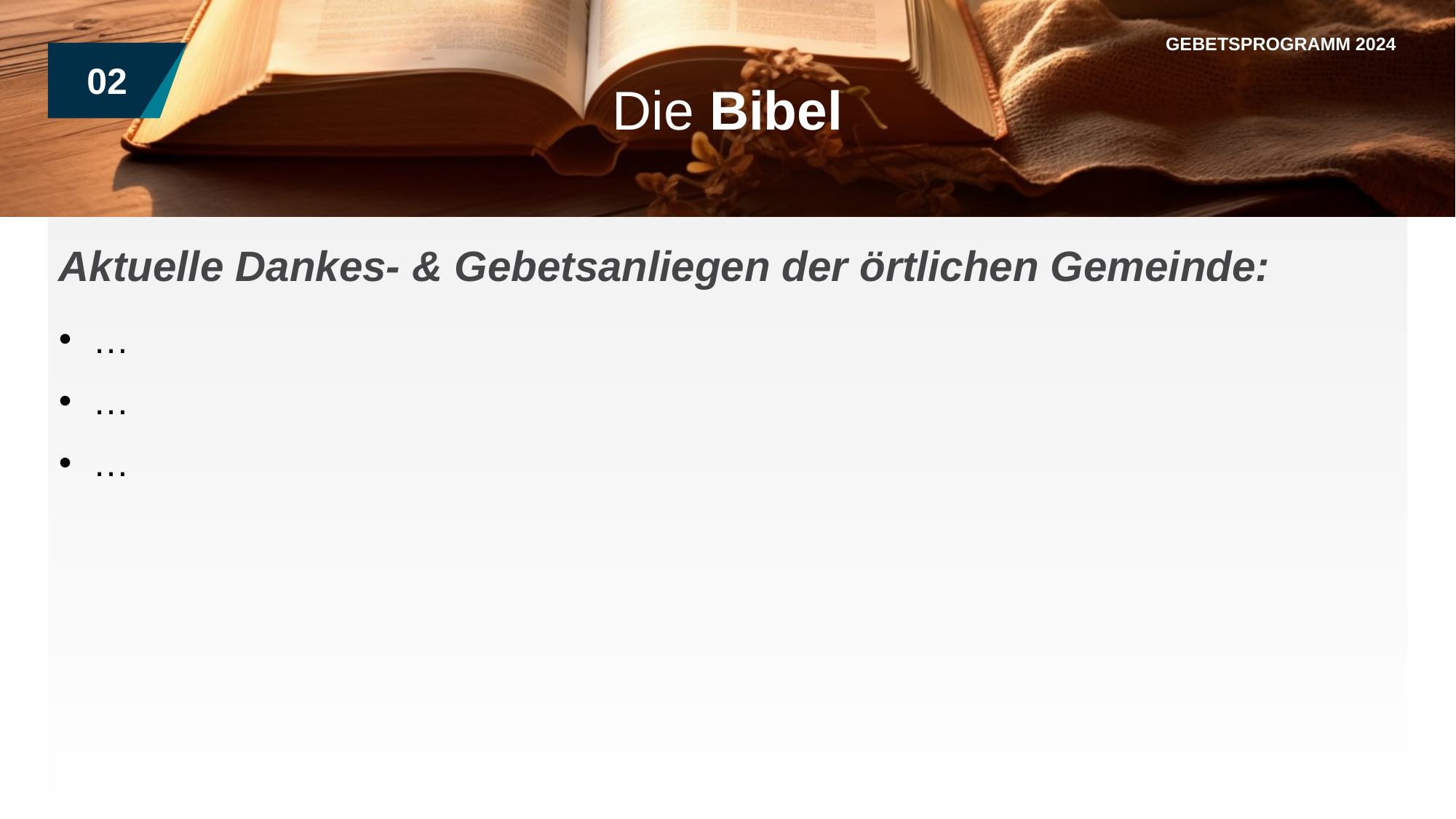

GEBETSPROGRAMM 2024

02
Die Bibel

Aktuelle Dankes- & Gebetsanliegen der örtlichen Gemeinde:
…
…
…